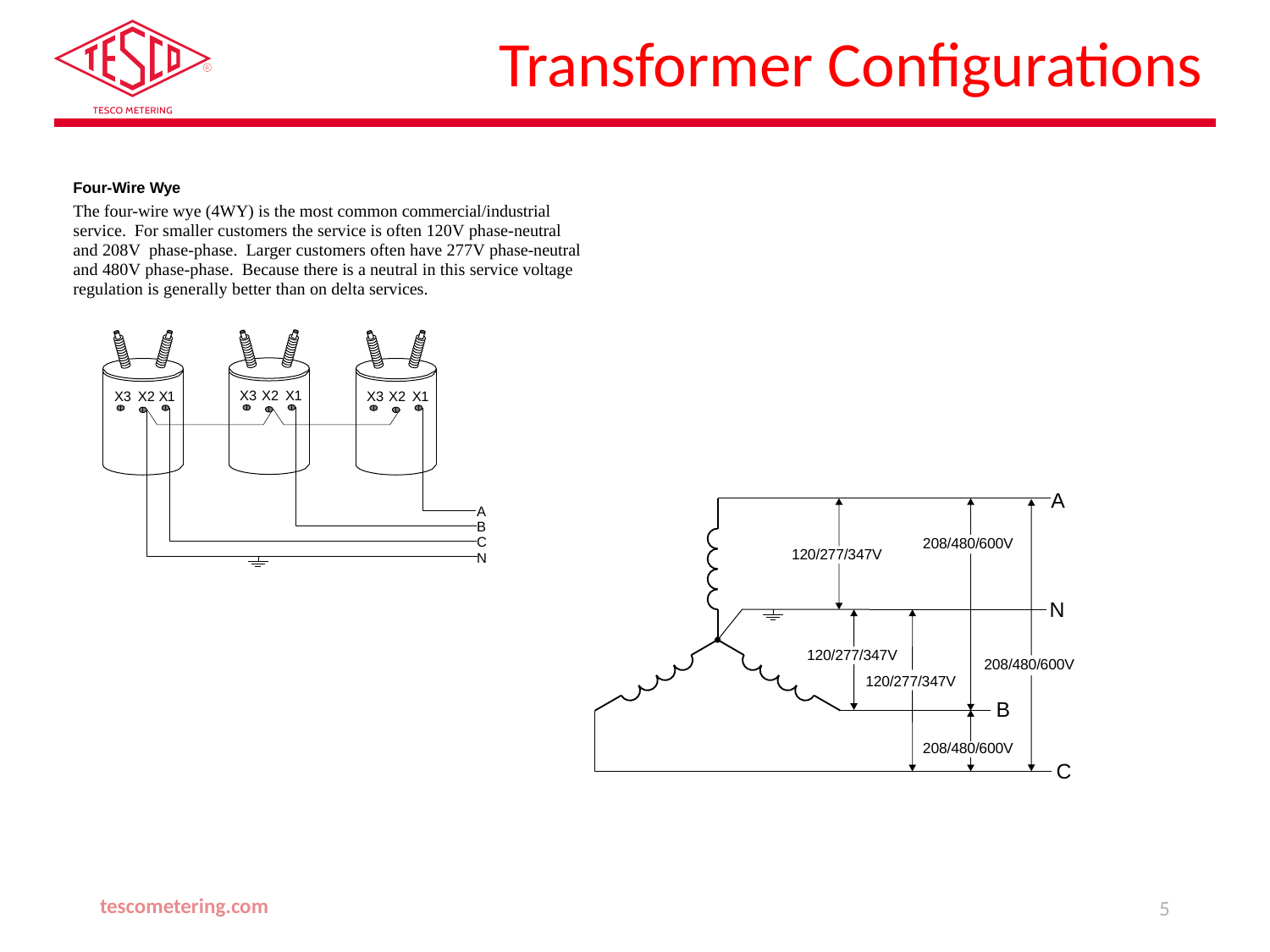

Transformer Configurations
Four-Wire Wye
The four-wire wye (4WY) is the most common commercial/industrial service. For smaller customers the service is often 120V phase-neutral and 208V phase-phase. Larger customers often have 277V phase-neutral and 480V phase-phase. Because there is a neutral in this service voltage regulation is generally better than on delta services.

X3 X2 X1
X3 X2 X1
X3 X2 X1

A

A B C N
208/480/600V
120/277/347V
N

120/277/347V
208/480/600V
120/277/347V
B
208/480/600V
C

tescometering.com
5